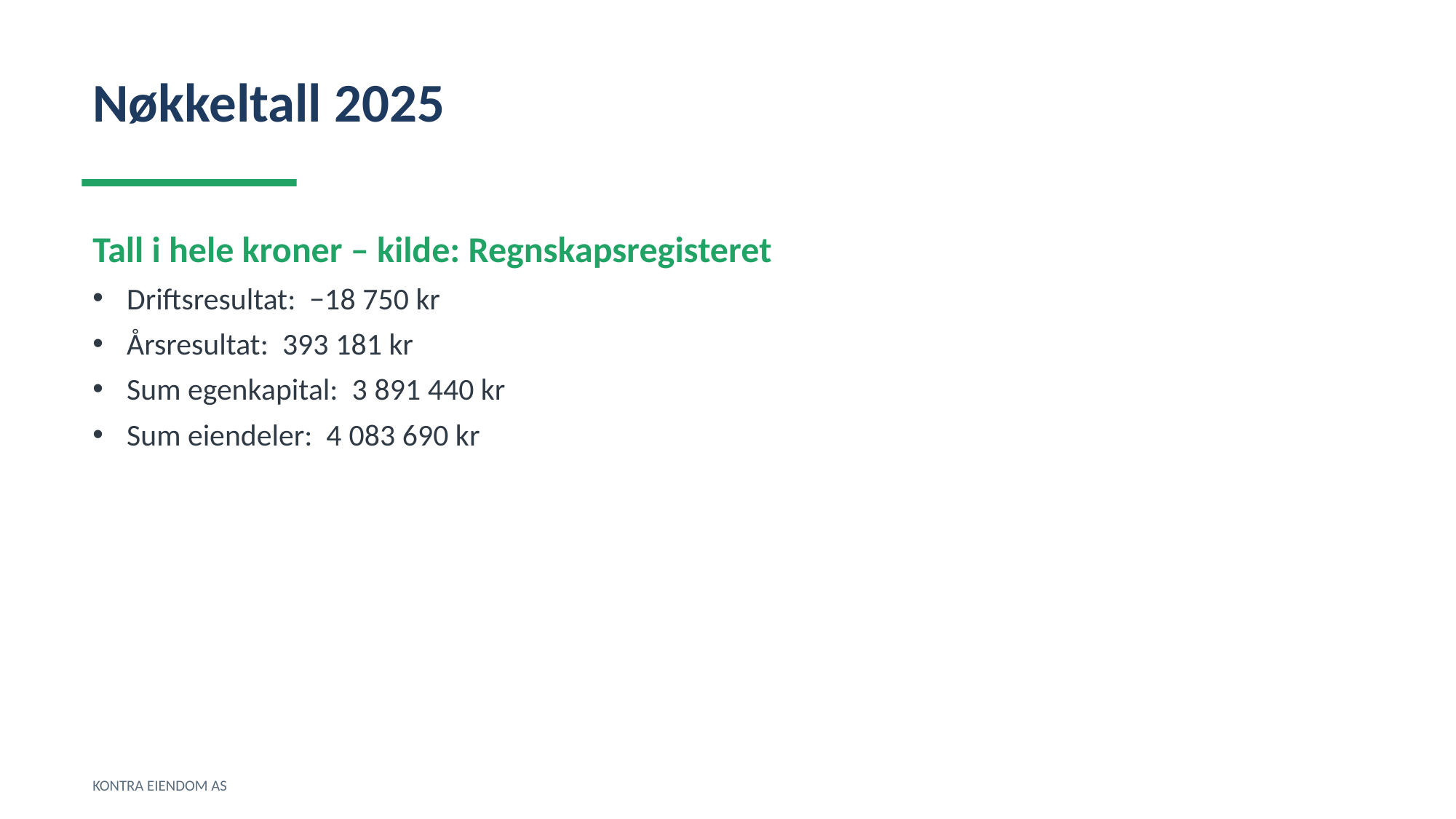

Nøkkeltall 2025

Tall i hele kroner – kilde: Regnskapsregisteret
Driftsresultat:  −18 750 kr
Årsresultat:  393 181 kr
Sum egenkapital:  3 891 440 kr
Sum eiendeler:  4 083 690 kr
KONTRA EIENDOM AS